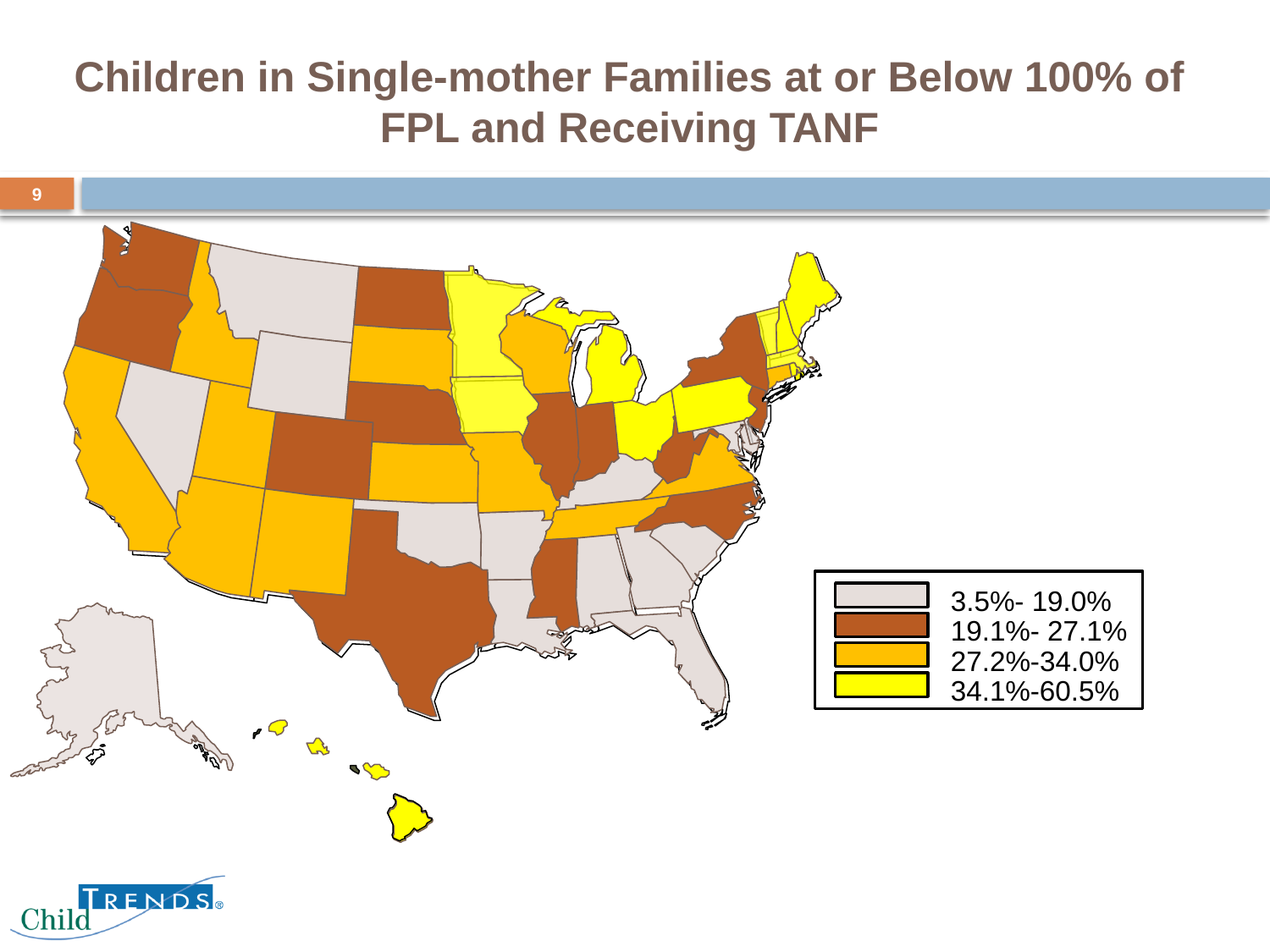

# Children in Single-mother Families at or Below 100% of FPL and Receiving TANF
9

3.5%- 19.0%

19.1%- 27.1%

27.2%-34.0%

34.1%-60.5%